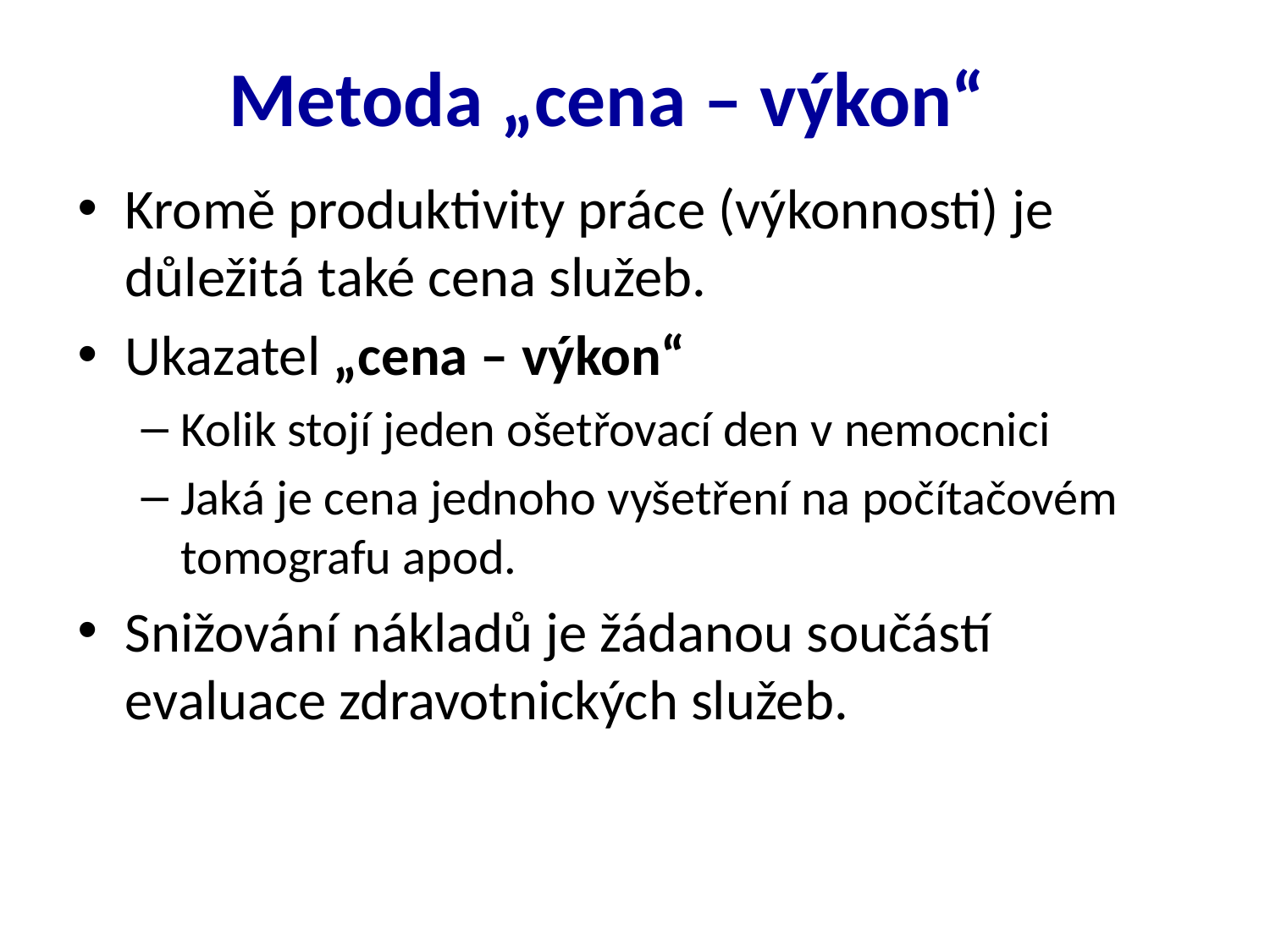

# Metoda „cena – výkon“
Kromě produktivity práce (výkonnosti) je důležitá také cena služeb.
Ukazatel „cena – výkon“
Kolik stojí jeden ošetřovací den v nemocnici
Jaká je cena jednoho vyšetření na počítačovém tomografu apod.
Snižování nákladů je žádanou součástí evaluace zdravotnických služeb.